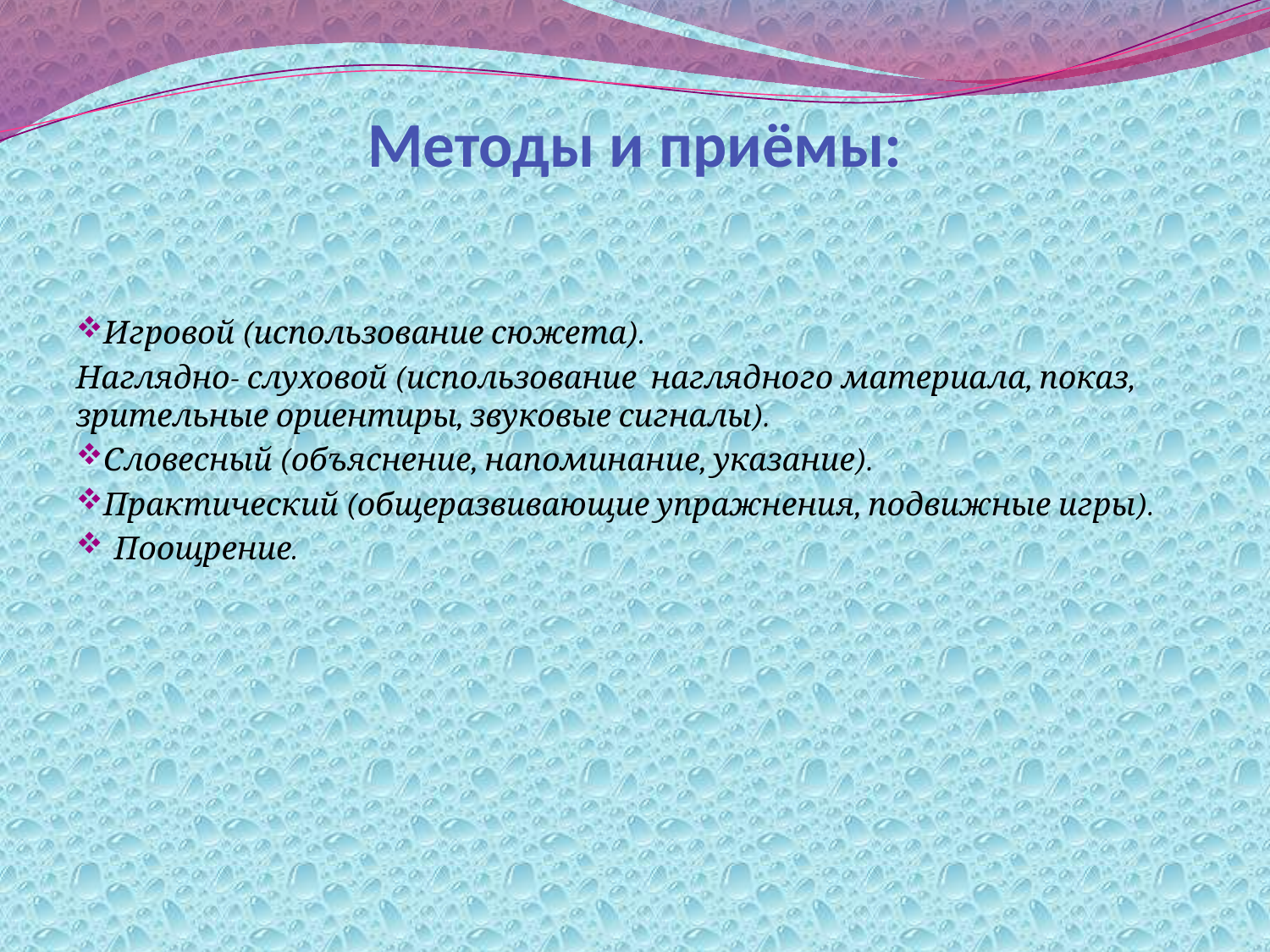

# Методы и приёмы:
Игровой (использование сюжета).
Наглядно- слуховой (использование  наглядного материала, показ, зрительные ориентиры, звуковые сигналы).
Словесный (объяснение, напоминание, указание).
Практический (общеразвивающие упражнения, подвижные игры).
Поощрение.